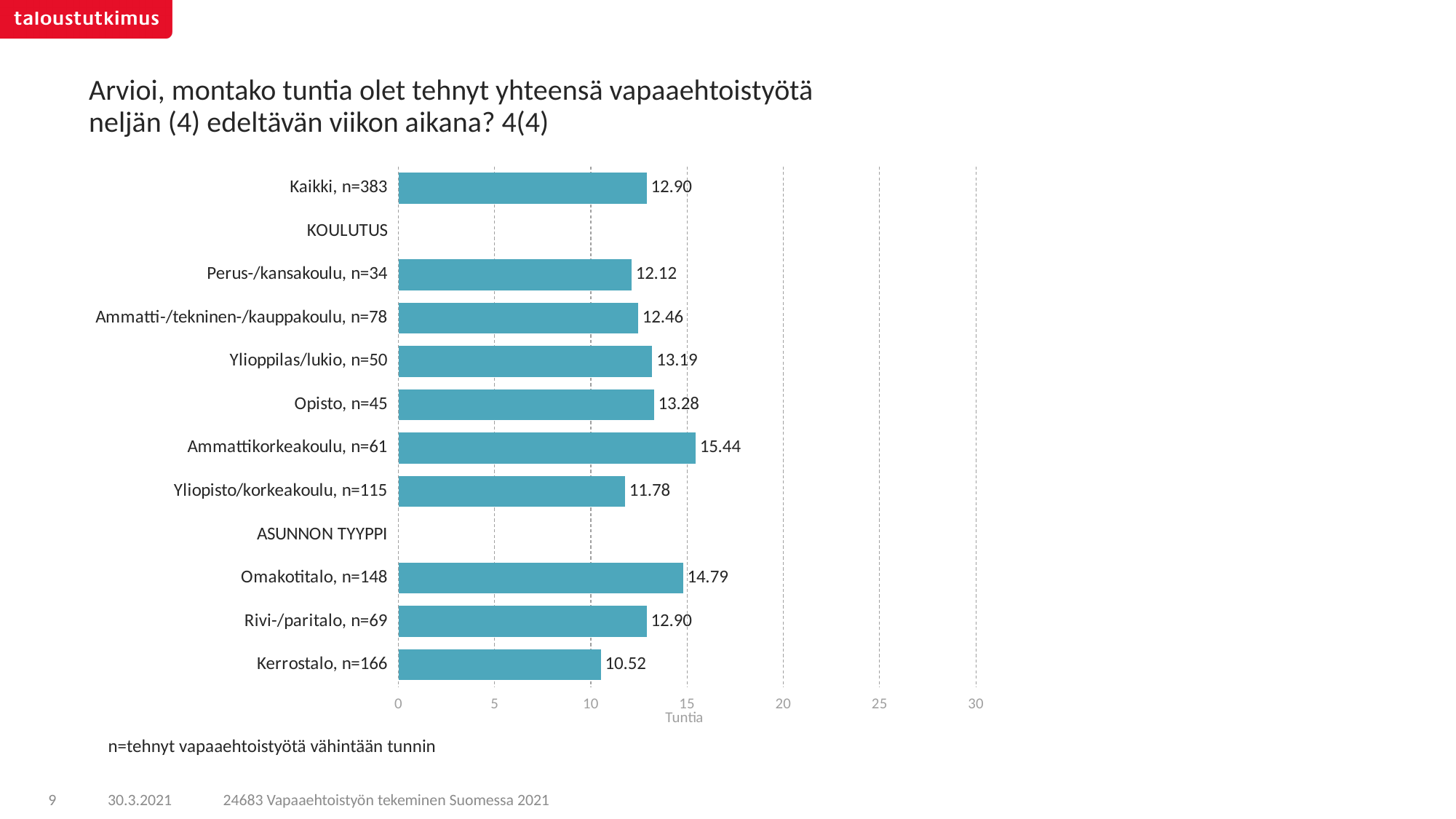

# Arvioi, montako tuntia olet tehnyt yhteensä vapaaehtoistyötä neljän (4) edeltävän viikon aikana? 4(4)

### Chart

| Category | 2021 |
|---|---|
| Kaikki, n=383 | 12.9 |
| KOULUTUS | None |
| Perus-/kansakoulu, n=34 | 12.12 |
| Ammatti-/tekninen-/kauppakoulu, n=78 | 12.46 |
| Ylioppilas/lukio, n=50 | 13.19 |
| Opisto, n=45 | 13.28 |
| Ammattikorkeakoulu, n=61 | 15.44 |
| Yliopisto/korkeakoulu, n=115 | 11.78 |
| ASUNNON TYYPPI | None |
| Omakotitalo, n=148 | 14.79 |
| Rivi-/paritalo, n=69 | 12.9 |
| Kerrostalo, n=166 | 10.52 |
n=tehnyt vapaaehtoistyötä vähintään tunnin
24683 Vapaaehtoistyön tekeminen Suomessa 2021
9
30.3.2021